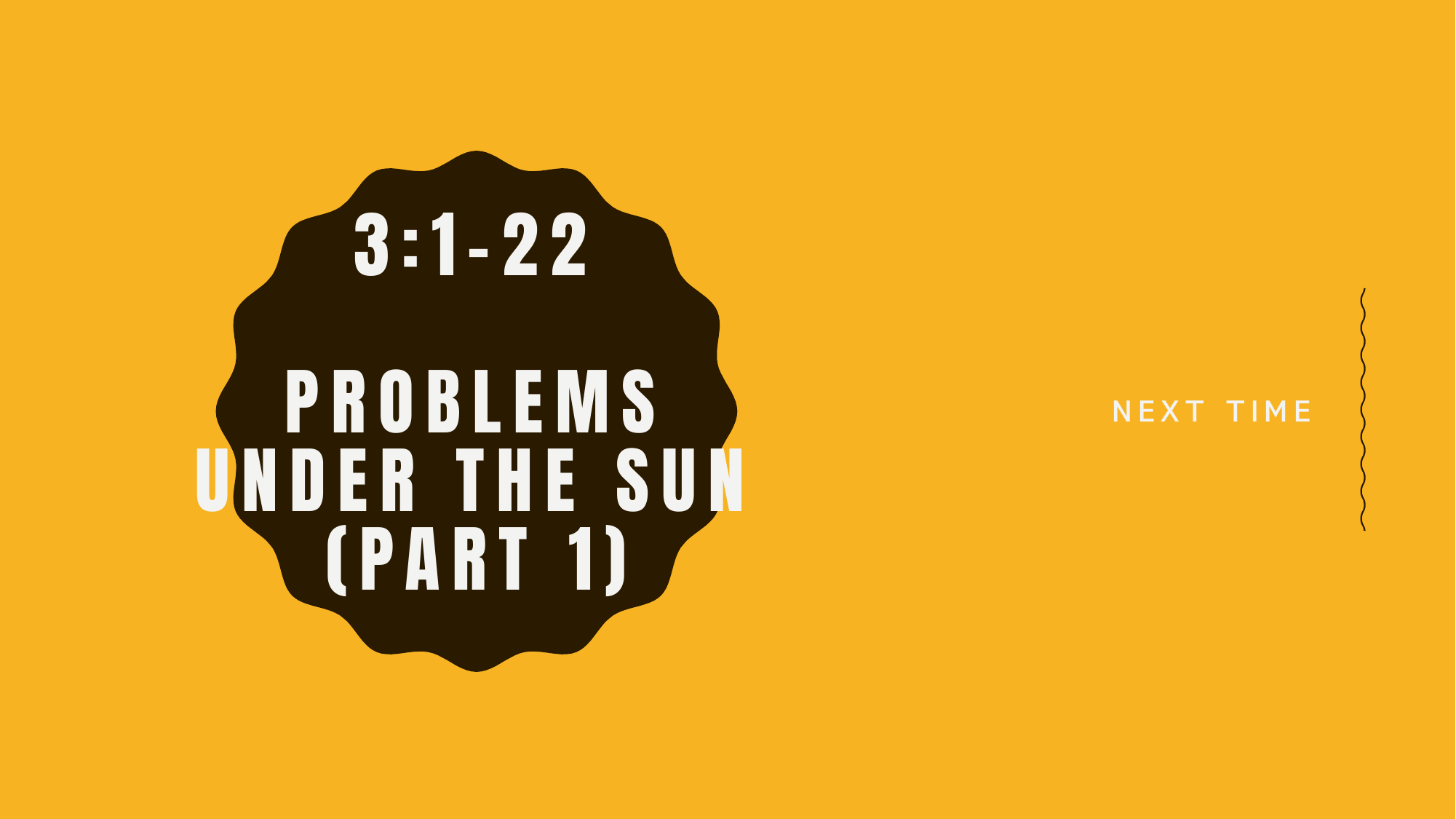

# 3:1-22 Problems Under the Sun (part 1)
Next time